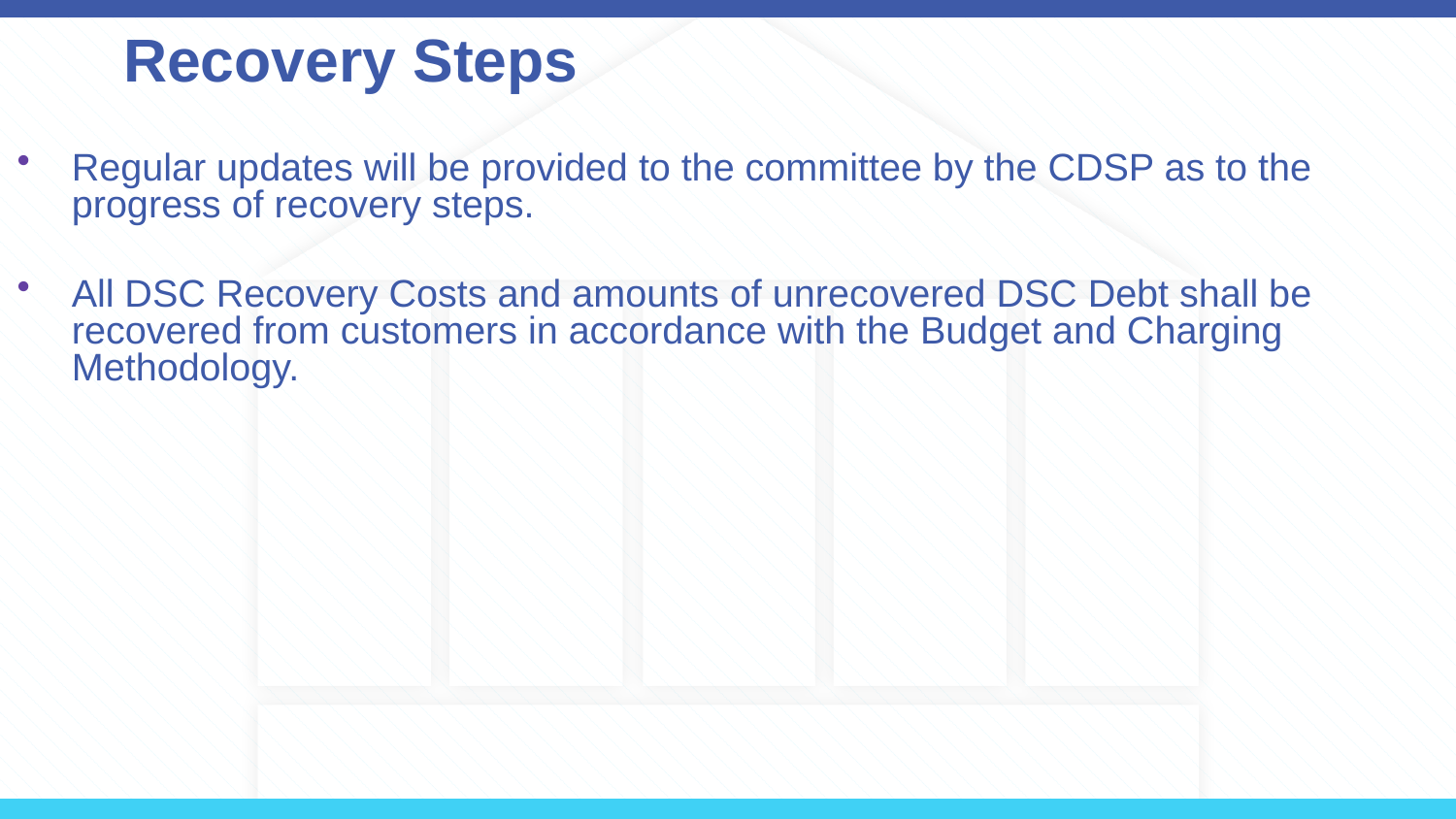

Recovery Steps
Regular updates will be provided to the committee by the CDSP as to the progress of recovery steps.

All DSC Recovery Costs and amounts of unrecovered DSC Debt shall be recovered from customers in accordance with the Budget and Charging Methodology.